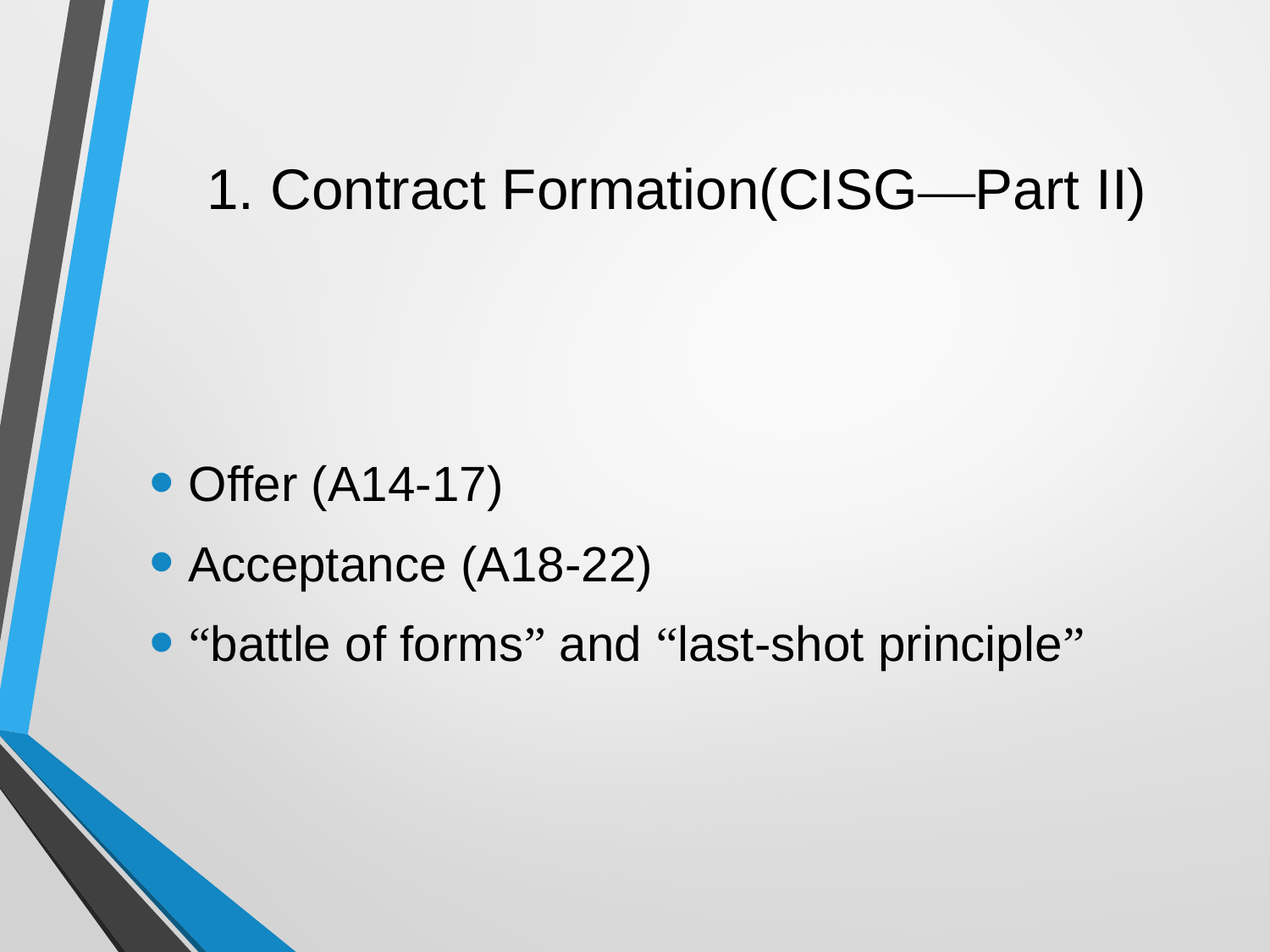

# 1. Contract Formation(CISG—Part II)
Offer (A14-17)
Acceptance (A18-22)
“battle of forms” and “last-shot principle”